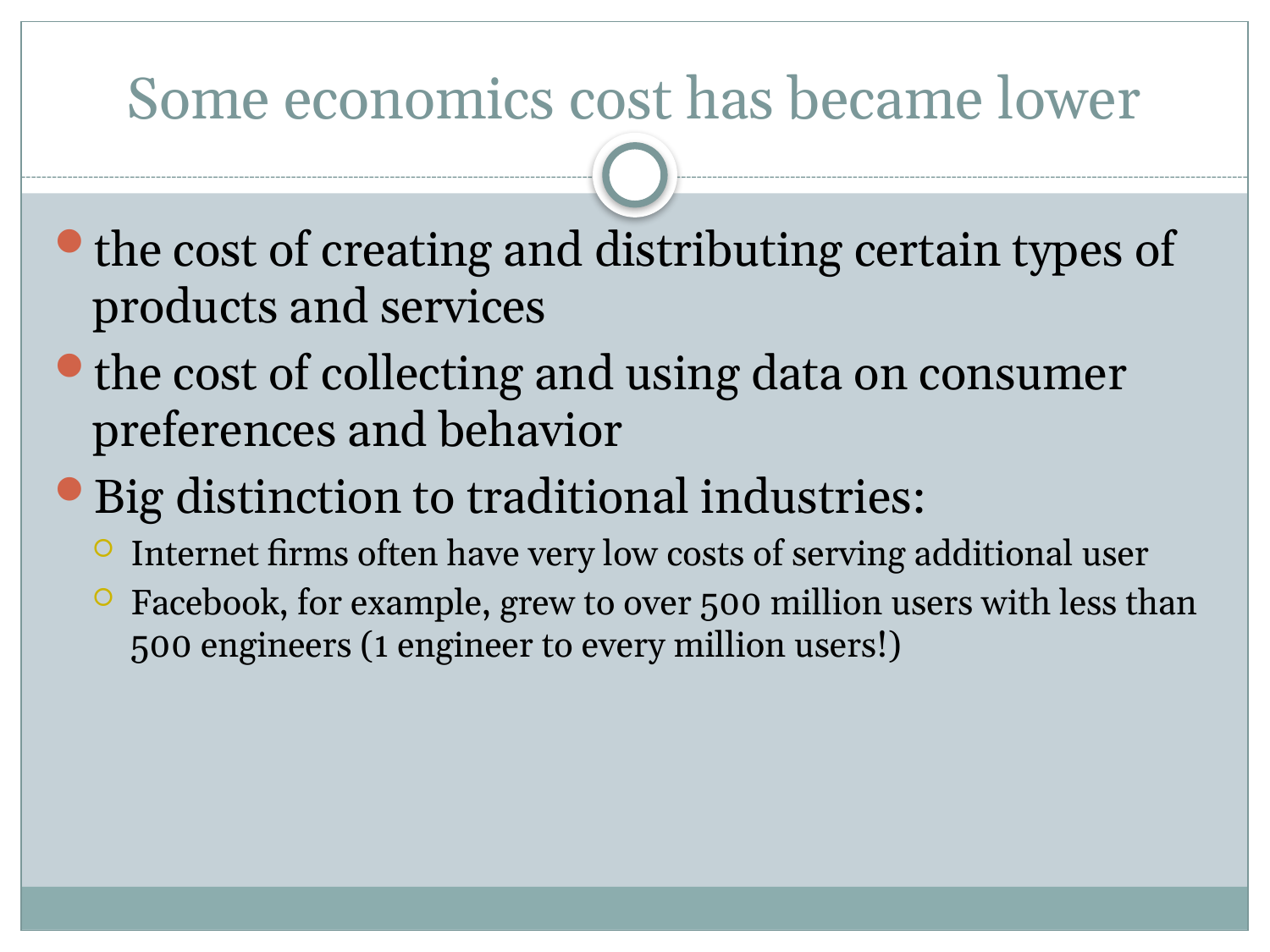

# Some economics cost has became lower
the cost of creating and distributing certain types of products and services
the cost of collecting and using data on consumer preferences and behavior
Big distinction to traditional industries:
Internet firms often have very low costs of serving additional user
Facebook, for example, grew to over 500 million users with less than 500 engineers (1 engineer to every million users!)